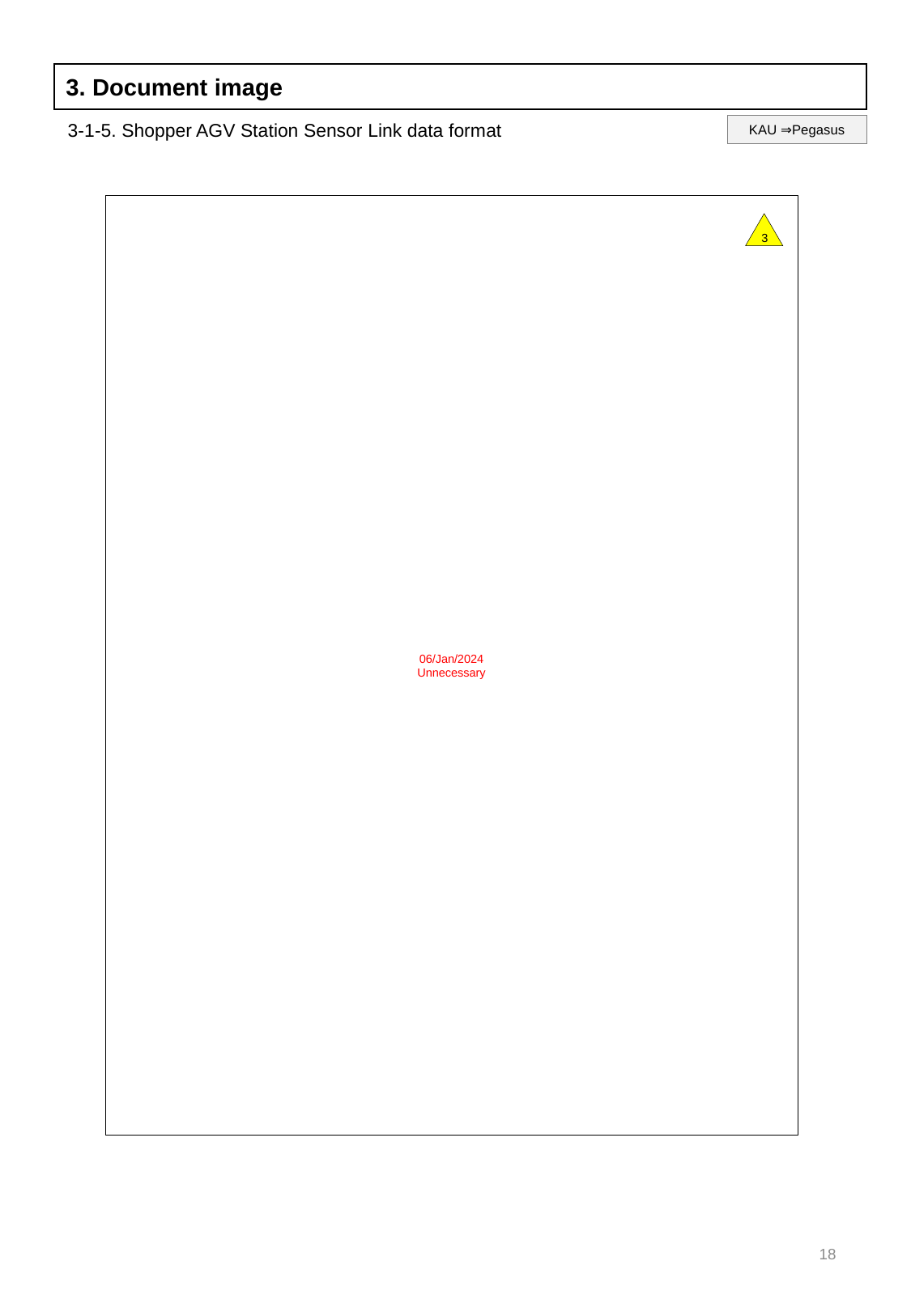

3. Document image
3-1-5. Shopper AGV Station Sensor Link data format
KAU ⇒Pegasus
06/Jan/2024
Unnecessary
3
18